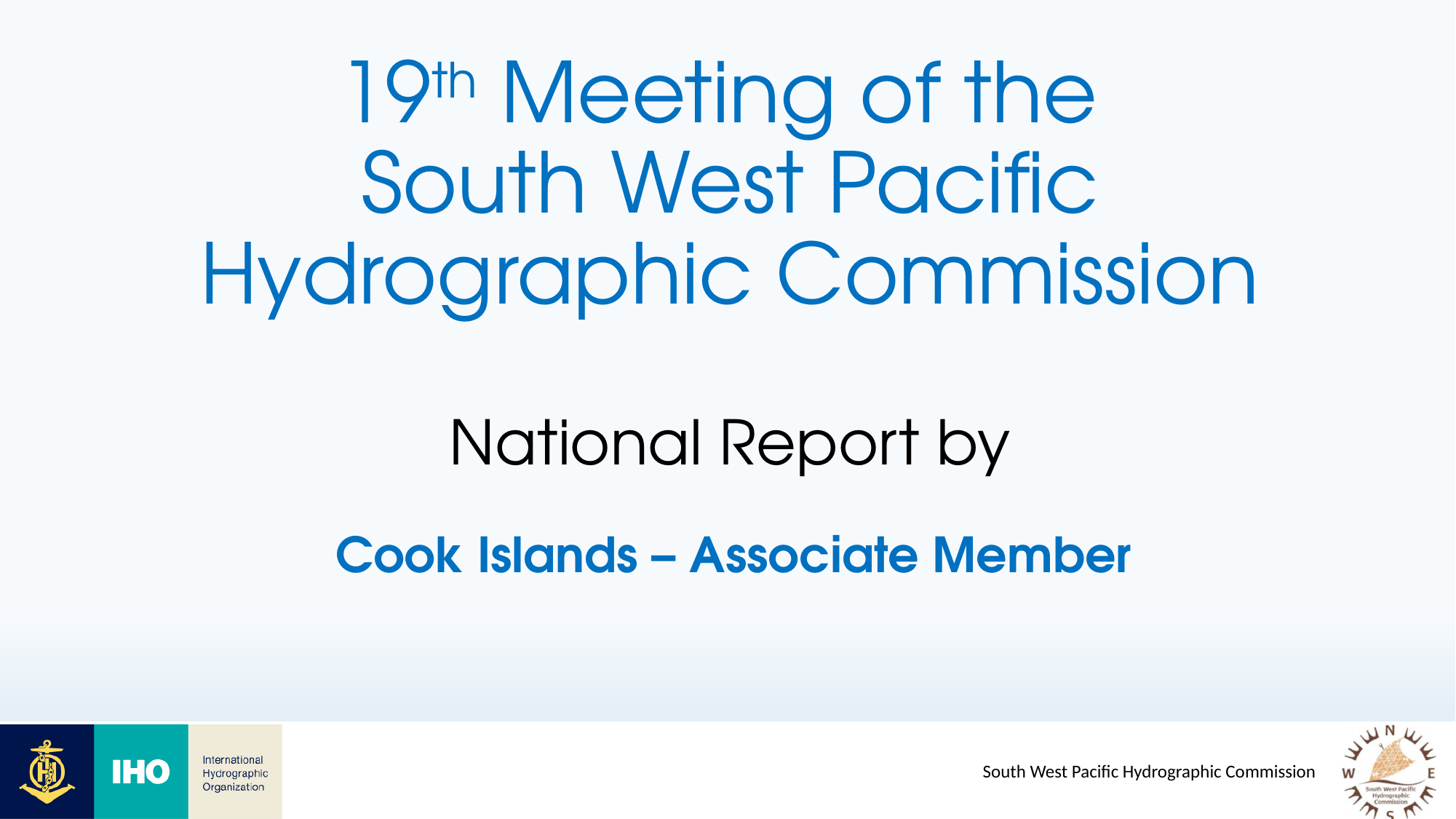

# 19th Meeting of the South West Pacific Hydrographic Commission National Report by
Cook Islands – Associate Member